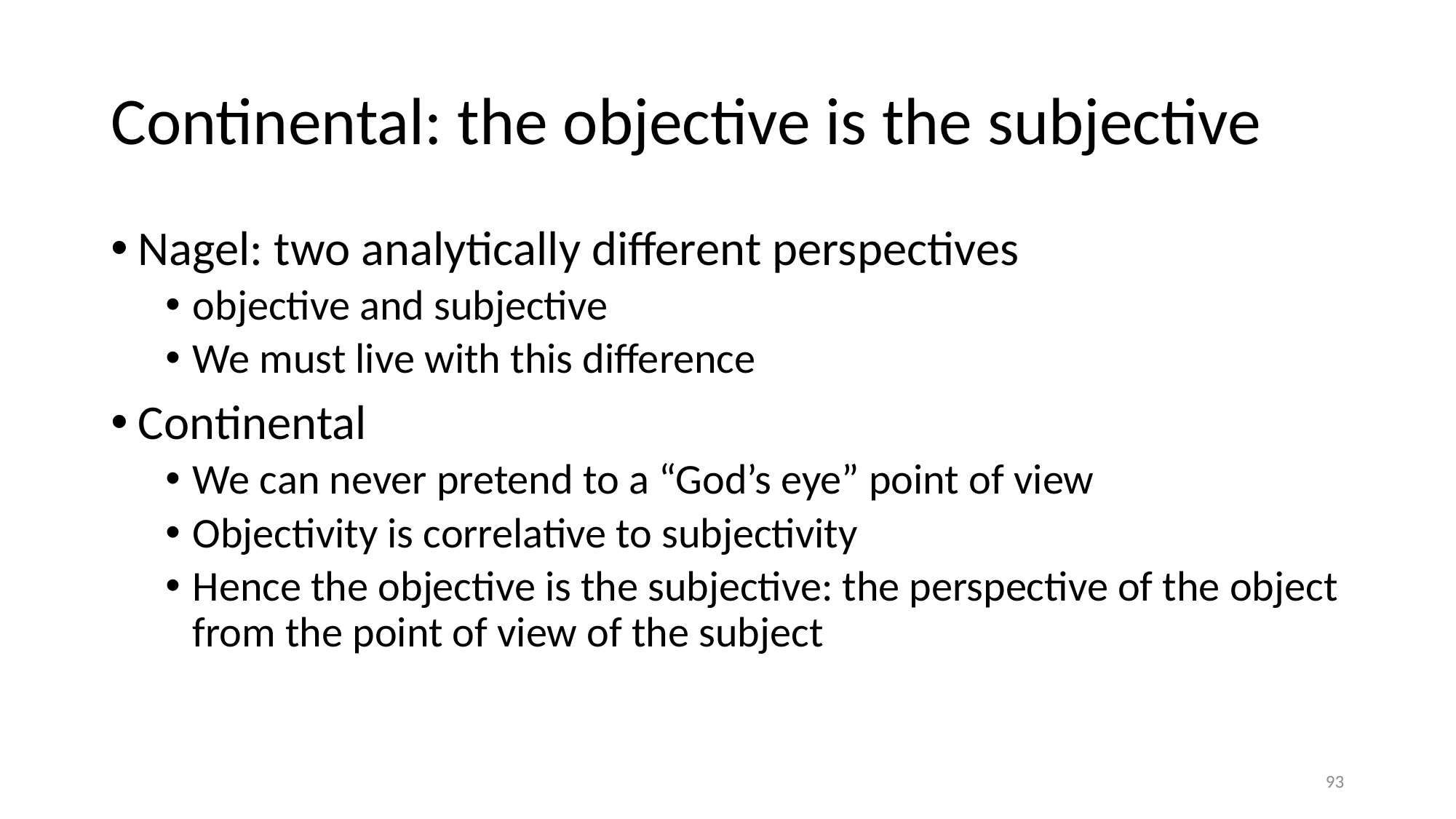

# Continental: the objective is the subjective
Nagel: two analytically different perspectives
objective and subjective
We must live with this difference
Continental
We can never pretend to a “God’s eye” point of view
Objectivity is correlative to subjectivity
Hence the objective is the subjective: the perspective of the object from the point of view of the subject
93